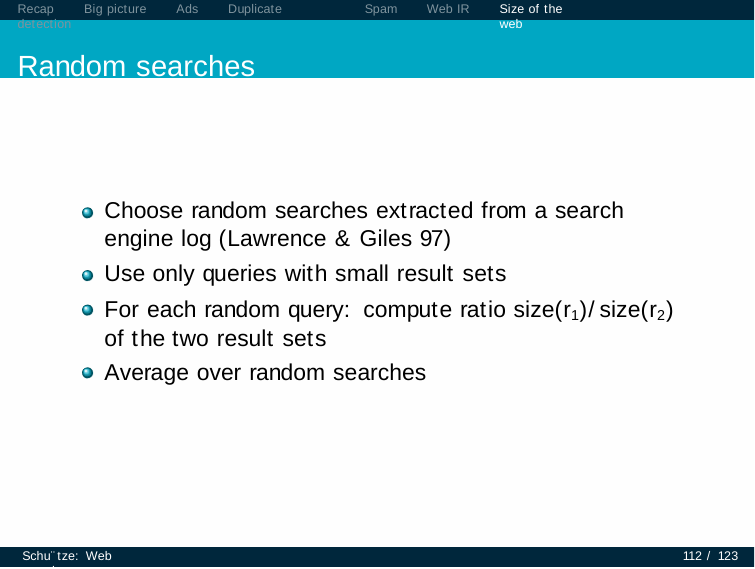

Recap	Big picture	Ads	Duplicate detection

Random searches
Spam
Web IR
Size of the web

Choose random searches extracted from a search engine log (Lawrence & Giles 97)
Use only queries with small result sets
For each random query:  compute ratio size(r1)/size(r2) of the two result sets
Average over random searches

Schu¨tze:  Web search
112 / 123